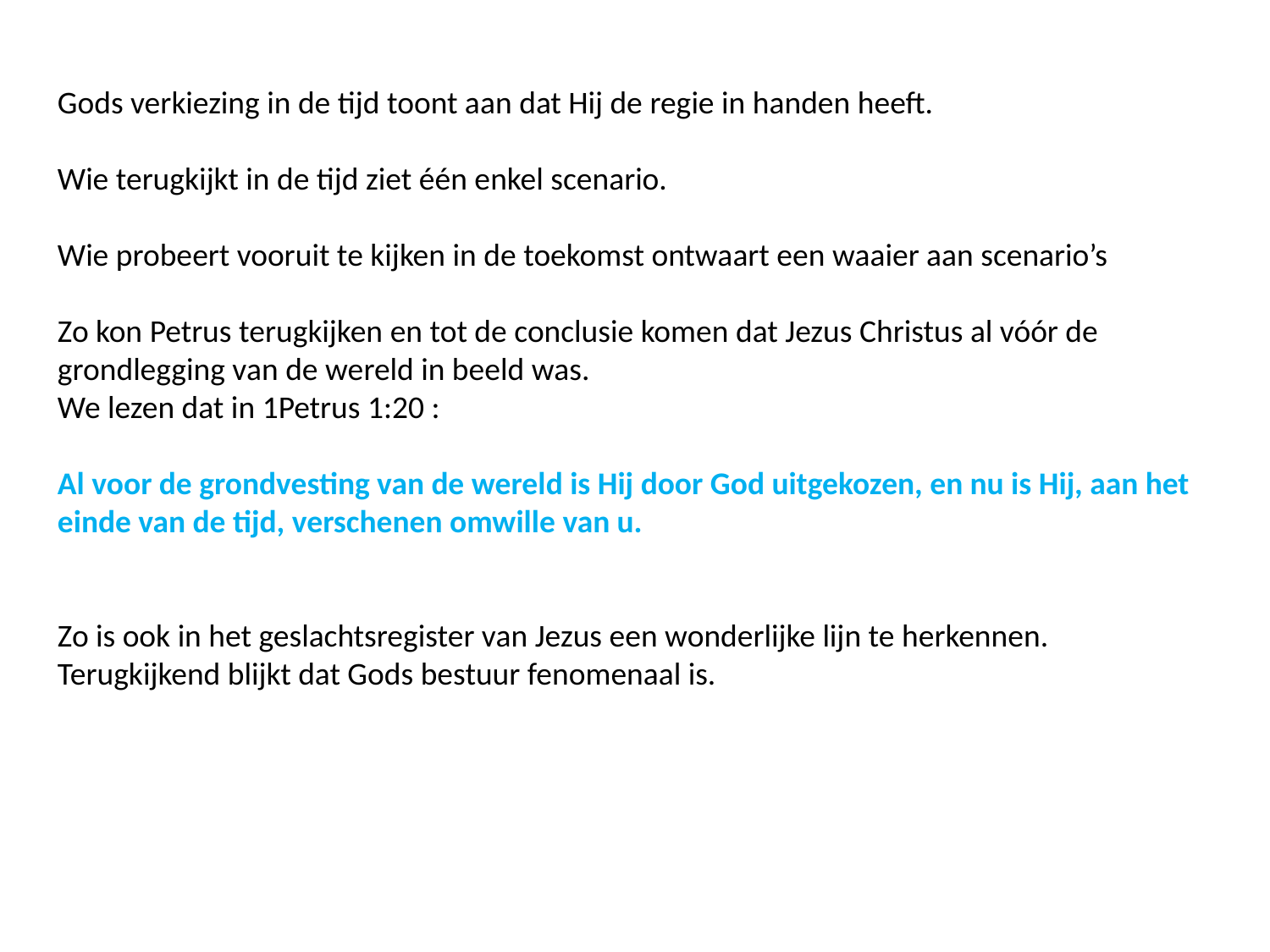

Gods verkiezing in de tijd toont aan dat Hij de regie in handen heeft.

Wie terugkijkt in de tijd ziet één enkel scenario.

Wie probeert vooruit te kijken in de toekomst ontwaart een waaier aan scenario’s

Zo kon Petrus terugkijken en tot de conclusie komen dat Jezus Christus al vóór de grondlegging van de wereld in beeld was.
We lezen dat in 1Petrus 1:20 :

Al voor de grondvesting van de wereld is Hij door God uitgekozen, en nu is Hij, aan het einde van de tijd, verschenen omwille van u.

Zo is ook in het geslachtsregister van Jezus een wonderlijke lijn te herkennen.
Terugkijkend blijkt dat Gods bestuur fenomenaal is.